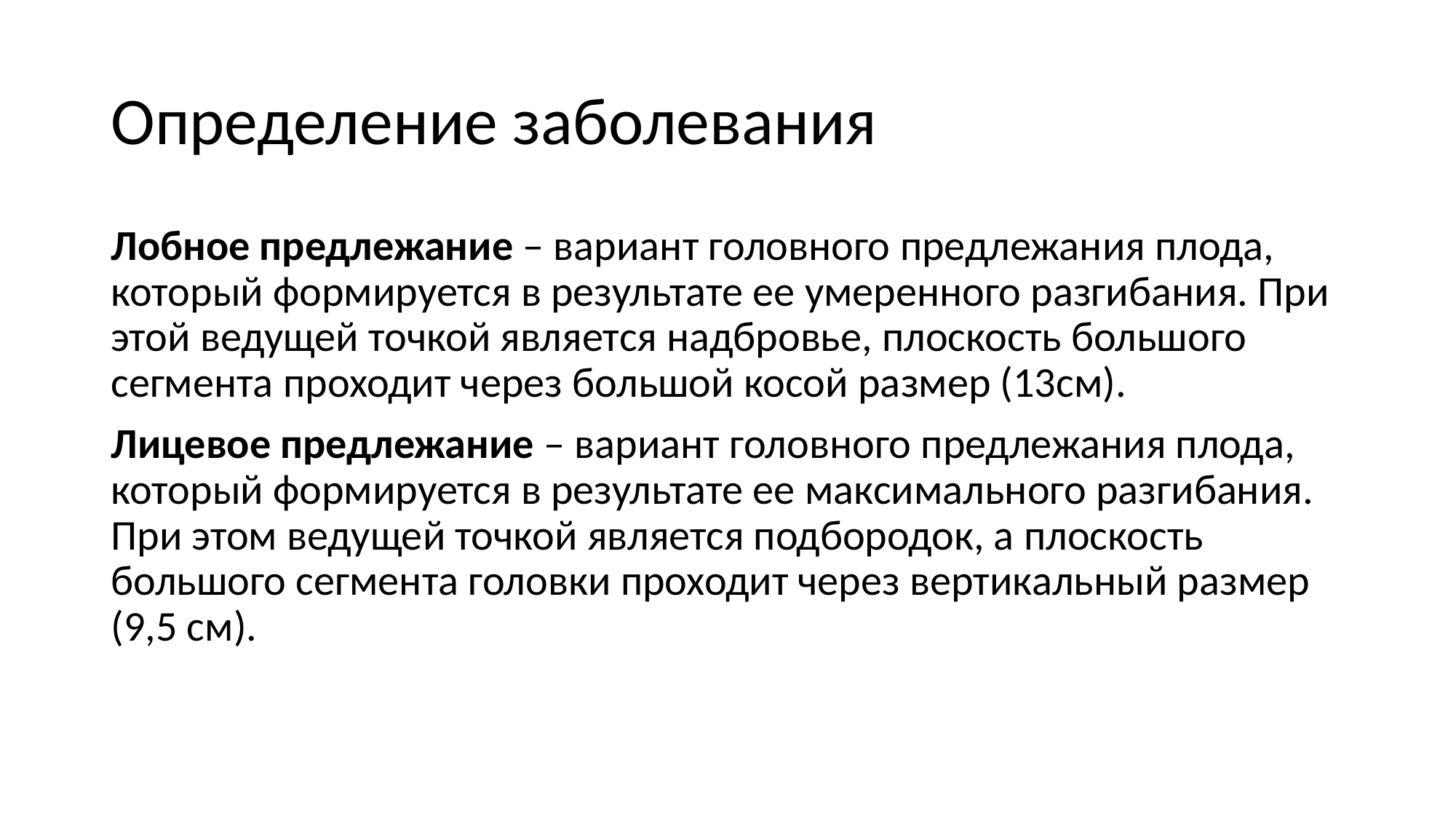

# Определение заболевания
Лобное предлежание – вариант головного предлежания плода, который формируется в результате ее умеренного разгибания. При этой ведущей точкой является надбровье, плоскость большого сегмента проходит через большой косой размер (13см).
Лицевое предлежание – вариант головного предлежания плода, который формируется в результате ее максимального разгибания. При этом ведущей точкой является подбородок, а плоскость большого сегмента головки проходит через вертикальный размер (9,5 см).